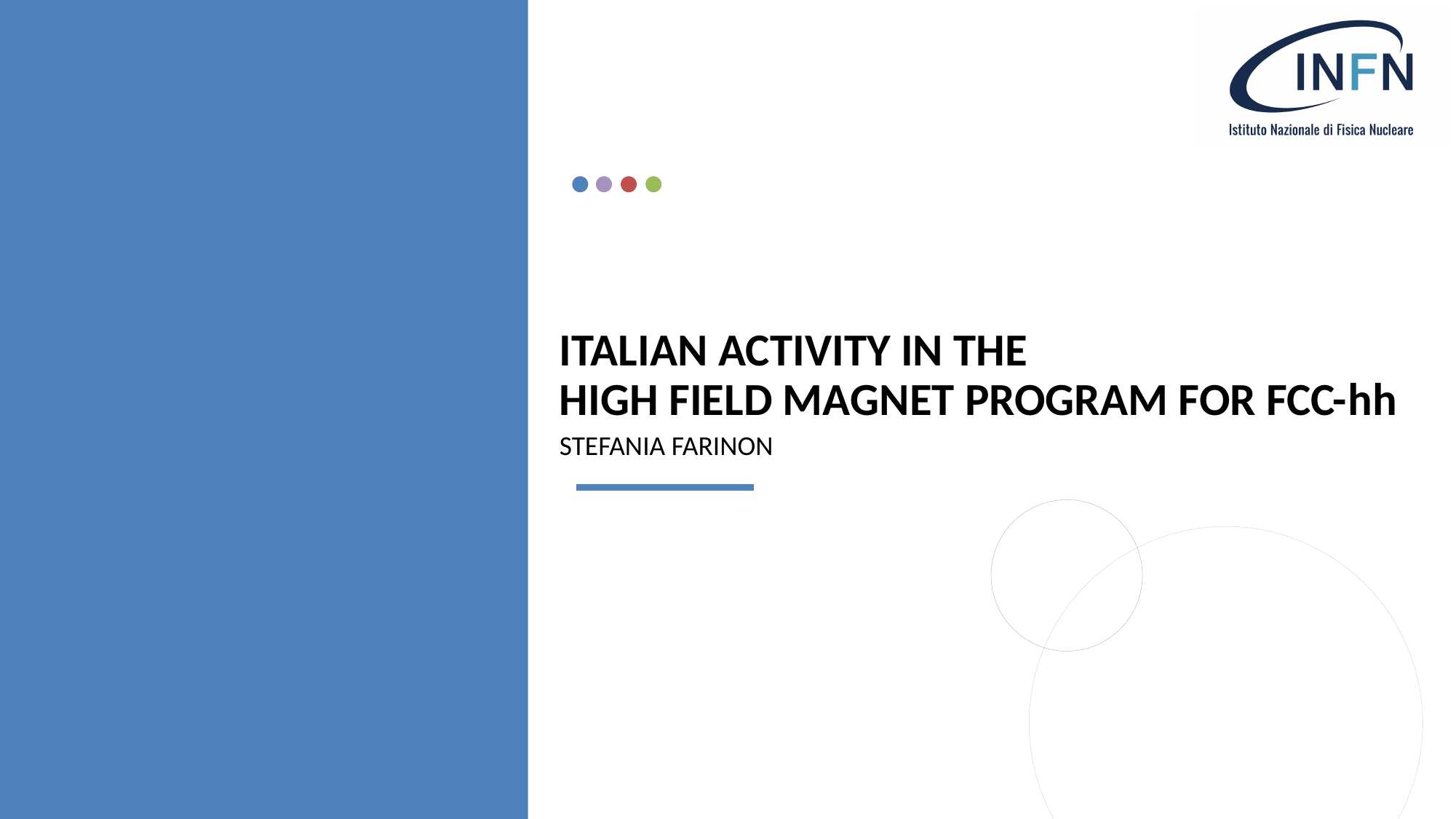

# Italian activity in the High field Magnet program for FCC-hh
Stefania farinon